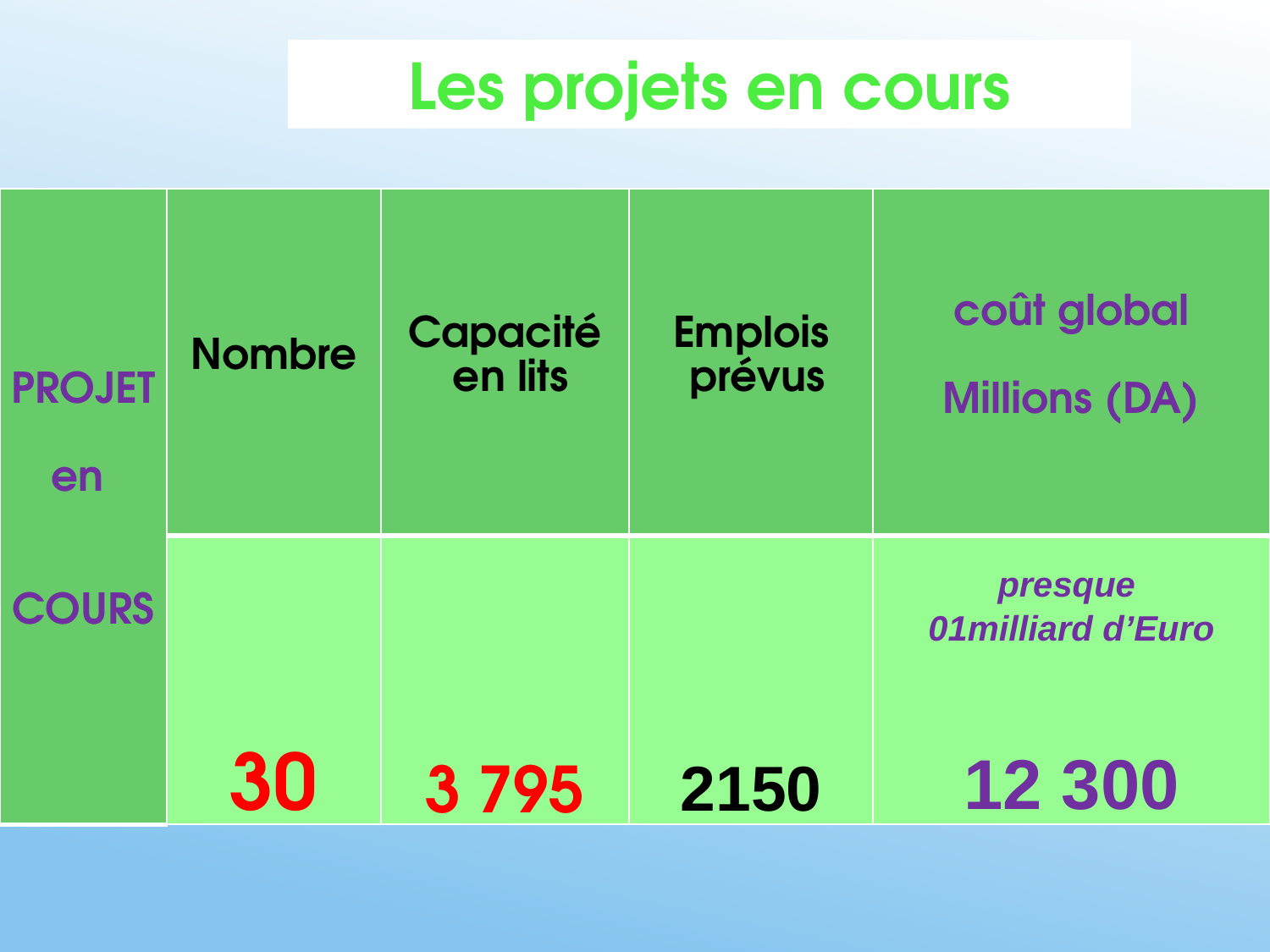

Les projets en cours
| PROJET en COURS | Nombre | Capacité en lits | Emplois prévus | coût global Millions (DA) |
| --- | --- | --- | --- | --- |
|  | 30 | 3 795 | 2150 | presque 01milliard d’Euro 12 300 |